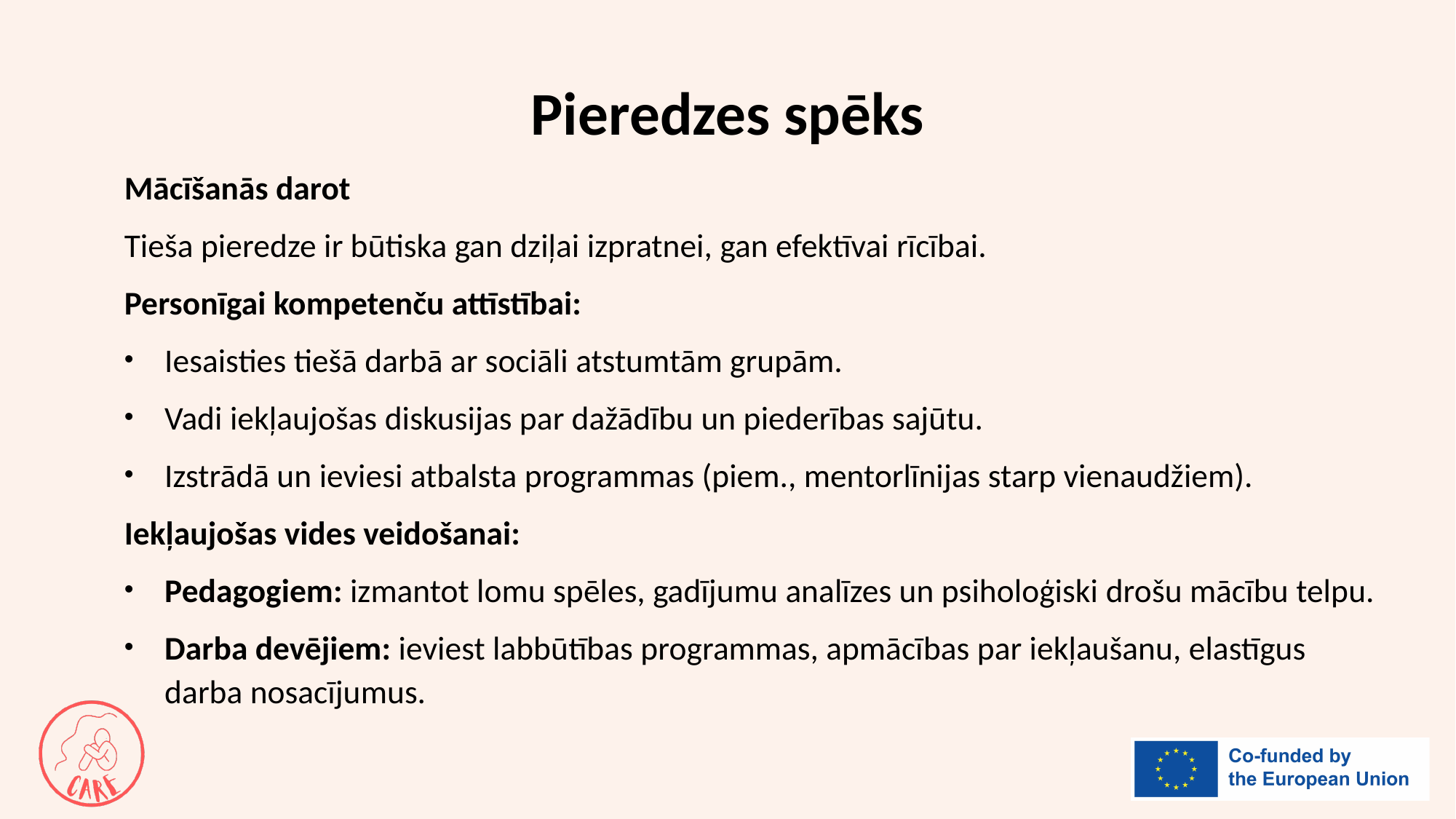

# Pieredzes spēks
Mācīšanās darot
Tieša pieredze ir būtiska gan dziļai izpratnei, gan efektīvai rīcībai.
Personīgai kompetenču attīstībai:
Iesaisties tiešā darbā ar sociāli atstumtām grupām.
Vadi iekļaujošas diskusijas par dažādību un piederības sajūtu.
Izstrādā un ieviesi atbalsta programmas (piem., mentorlīnijas starp vienaudžiem).
Iekļaujošas vides veidošanai:
Pedagogiem: izmantot lomu spēles, gadījumu analīzes un psiholoģiski drošu mācību telpu.
Darba devējiem: ieviest labbūtības programmas, apmācības par iekļaušanu, elastīgus darba nosacījumus.